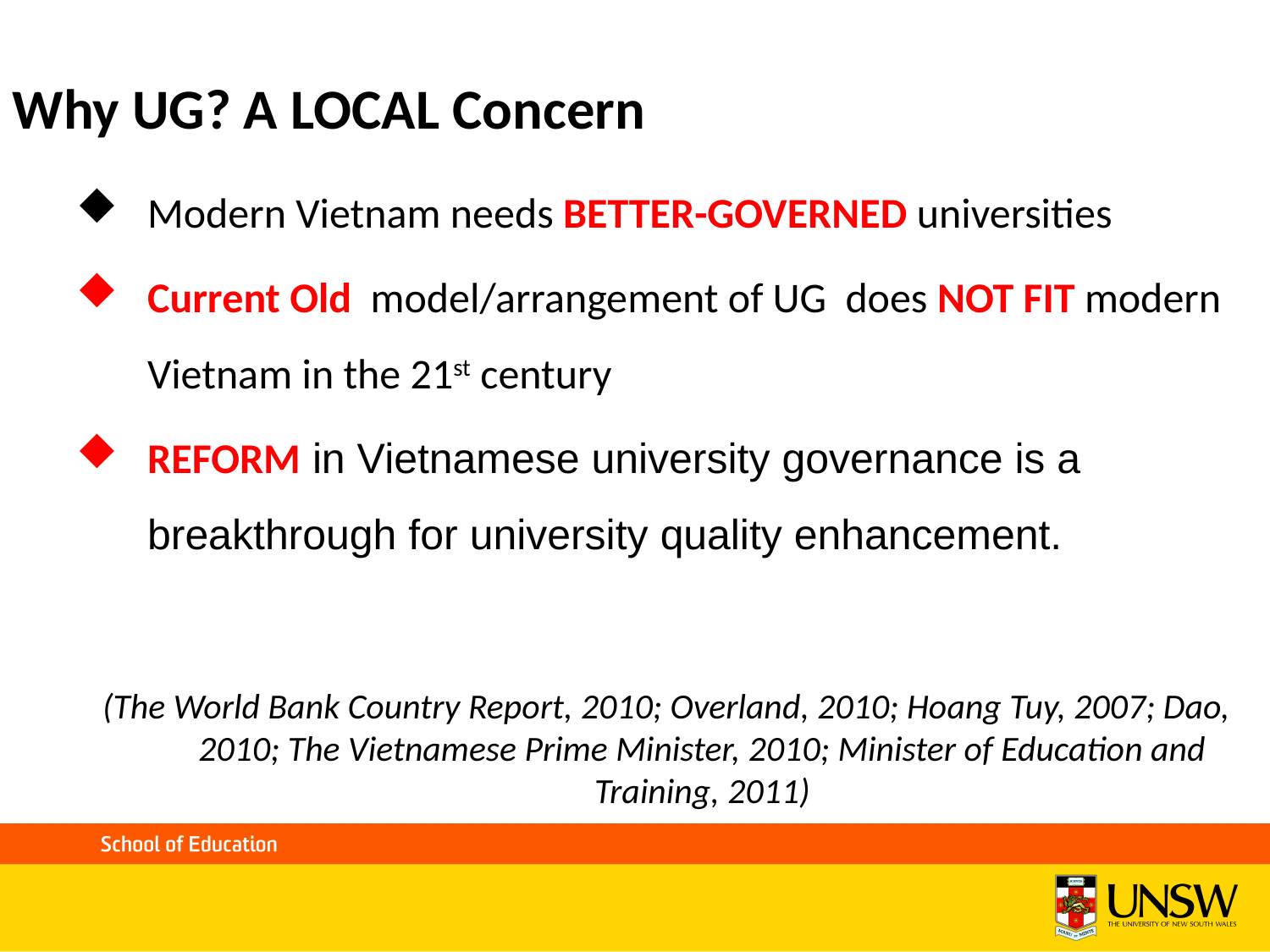

# Why UG? A LOCAL Concern

Modern Vietnam needs BETTER-GOVERNED universities
Current Old  model/arrangement of UG  does NOT FIT modern Vietnam in the 21st century
REFORM in Vietnamese university governance is a breakthrough for university quality enhancement.

(The World Bank Country Report, 2010; Overland, 2010; Hoang Tuy, 2007; Dao, 2010; The Vietnamese Prime Minister, 2010; Minister of Education and Training, 2011)